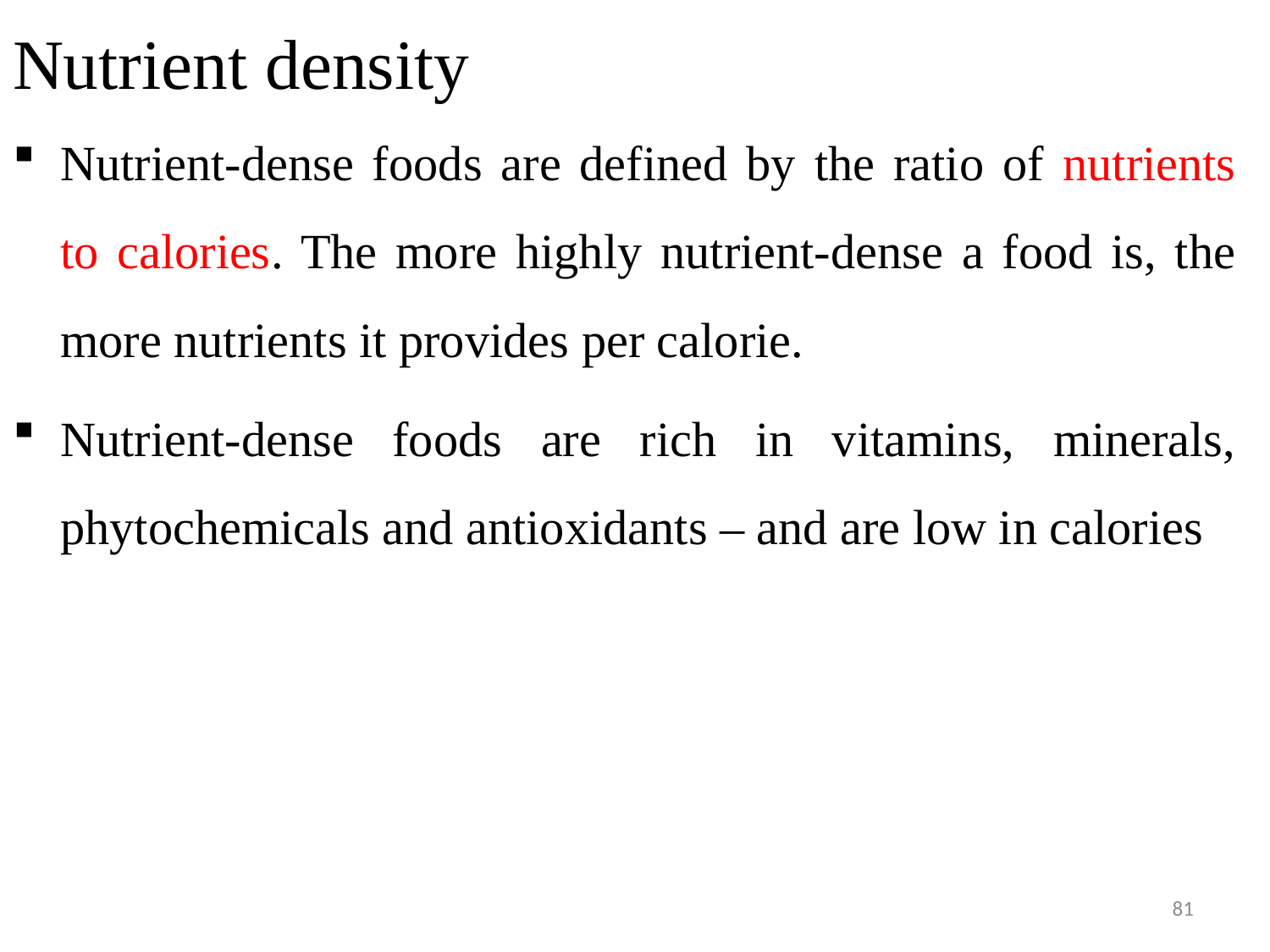

# Nutrient density
Nutrient-dense foods are defined by the ratio of nutrients to calories. The more highly nutrient-dense a food is, the more nutrients it provides per calorie.
Nutrient-dense foods are rich in vitamins, minerals, phytochemicals and antioxidants – and are low in calories
81